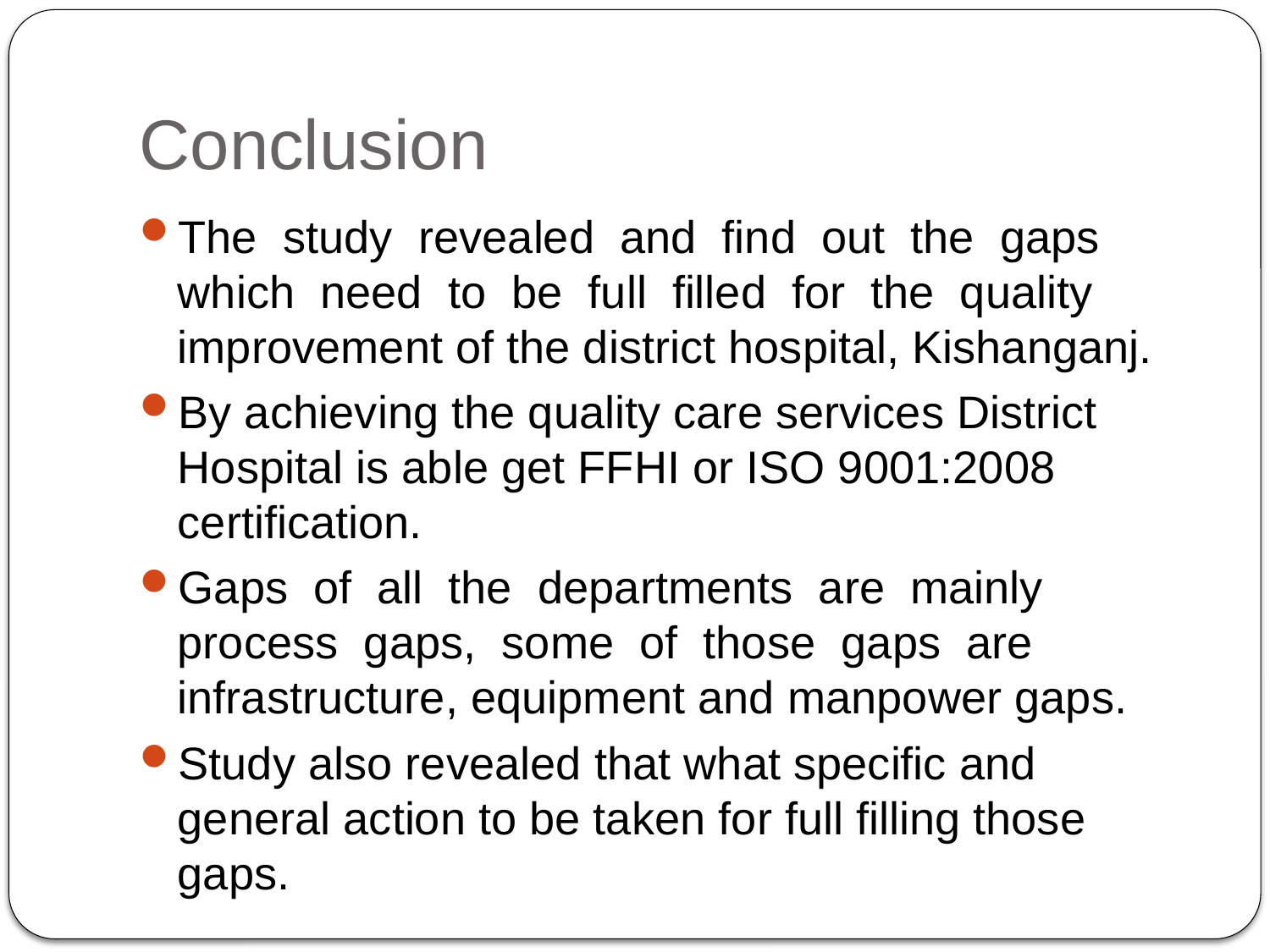

# Conclusion
The  study  revealed  and  find  out  the  gaps  which  need  to  be  full  filled  for  the  quality improvement of the district hospital, Kishanganj.
By achieving the quality care services District Hospital is able get FFHI or ISO 9001:2008 certification.
Gaps  of  all  the  departments  are  mainly  process  gaps,  some  of  those  gaps  are infrastructure, equipment and manpower gaps.
Study also revealed that what specific and general action to be taken for full filling those gaps.